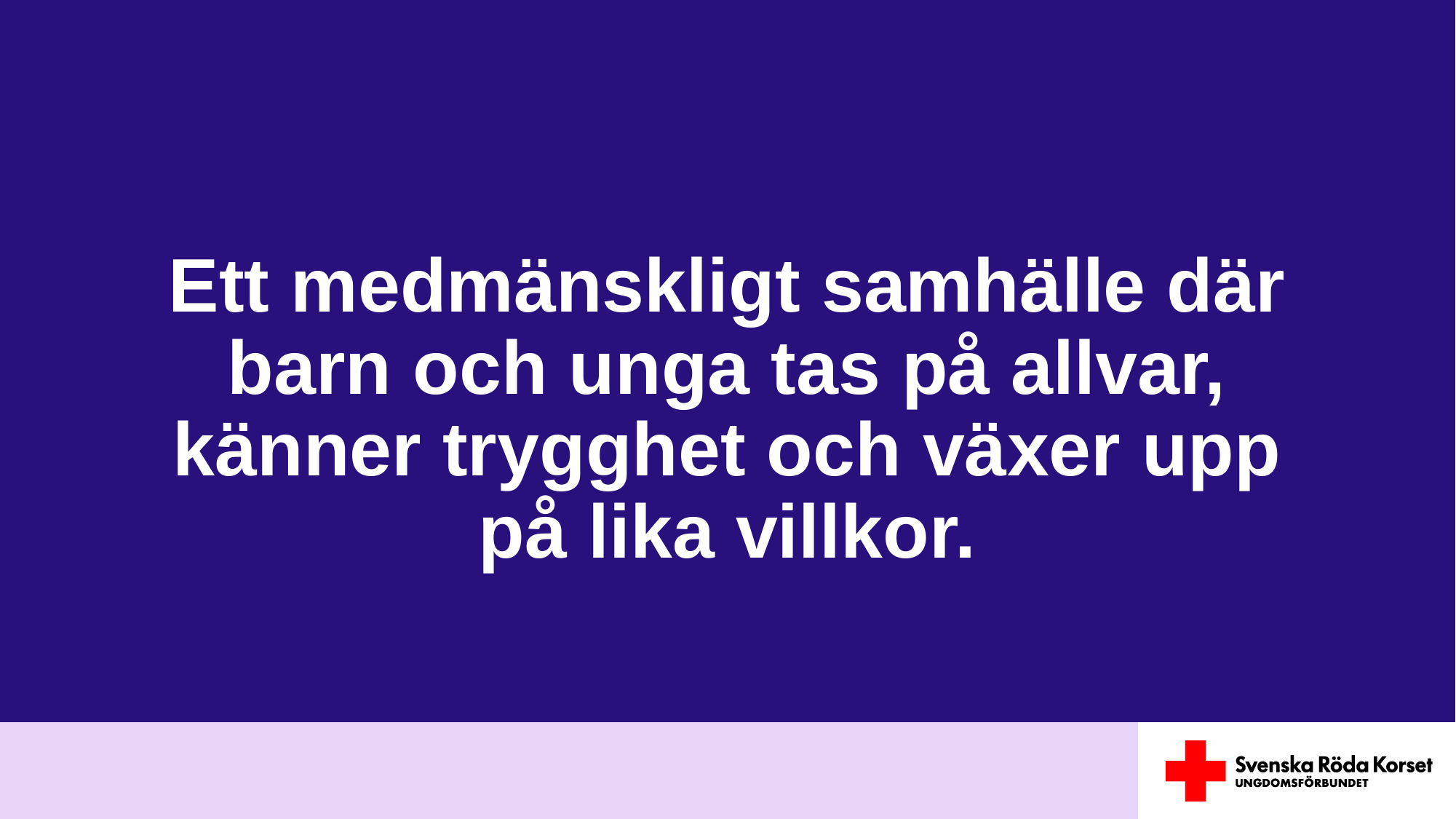

# Ett medmänskligt samhälle där barn och unga tas på allvar, känner trygghet och växer upp på lika villkor.